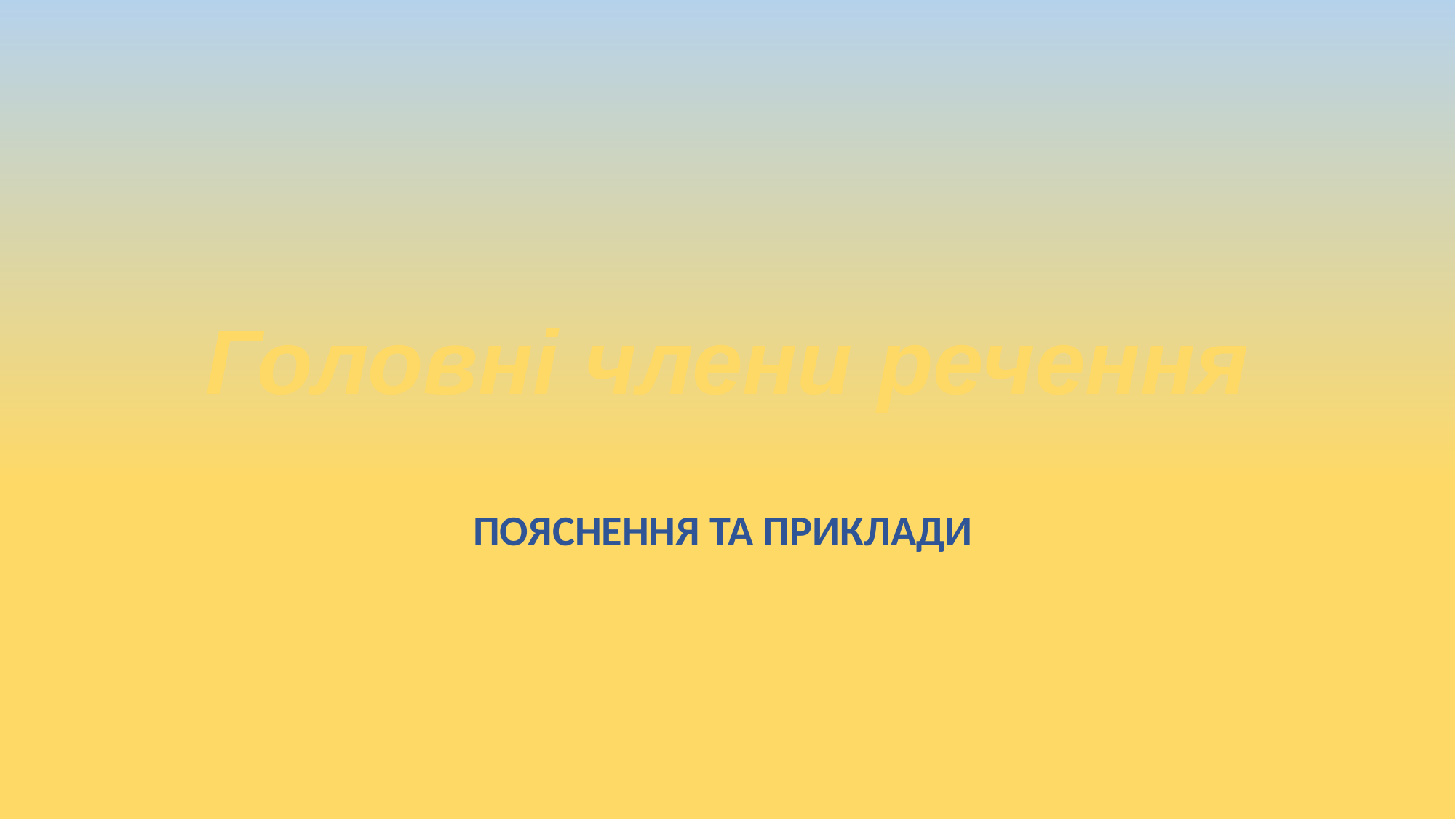

# Головні члени речення
ПОЯСНЕННЯ ТА ПРИКЛАДИ